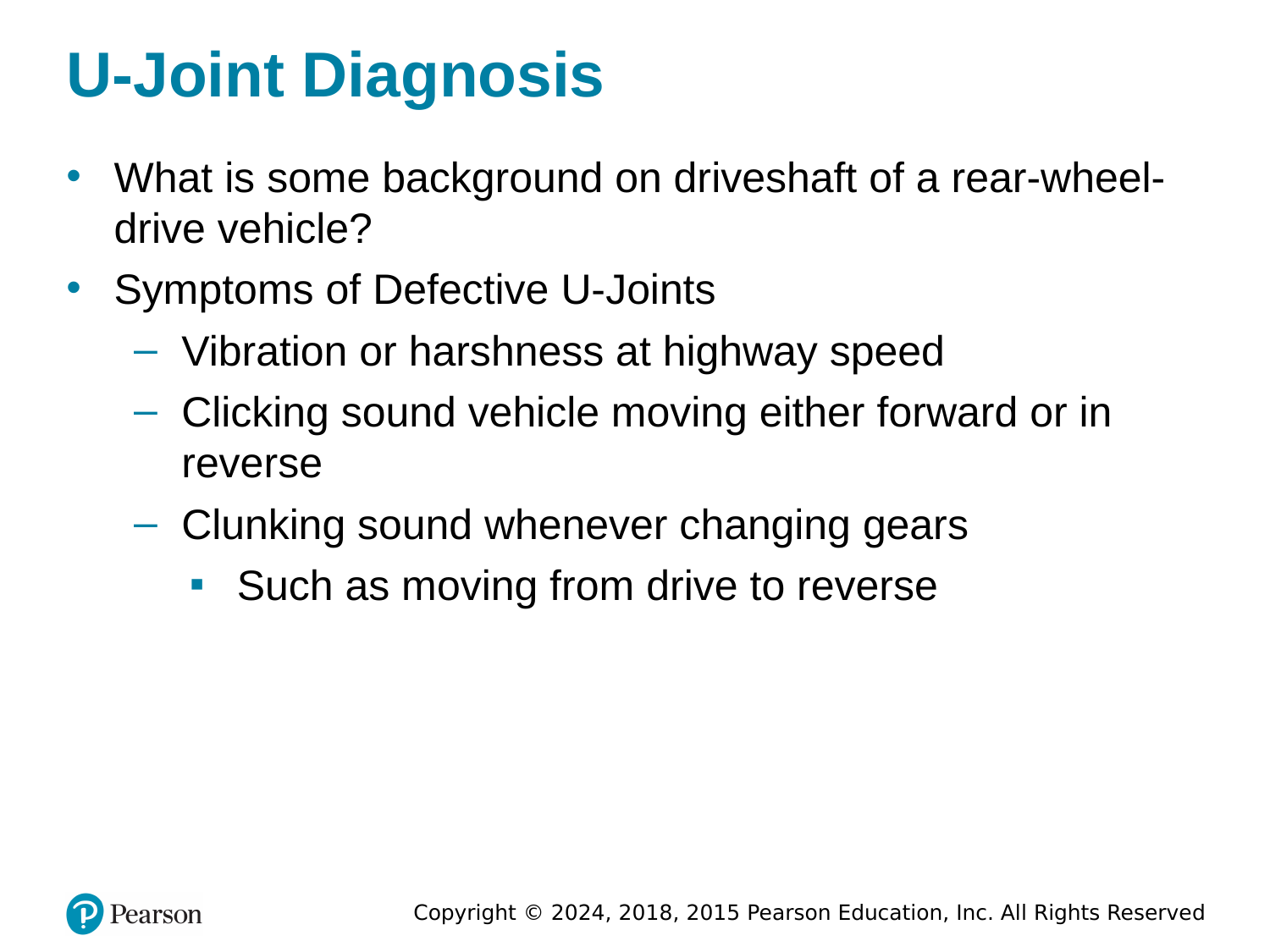

# U-Joint Diagnosis
What is some background on driveshaft of a rear-wheel-drive vehicle?
Symptoms of Defective U-Joints
Vibration or harshness at highway speed
Clicking sound vehicle moving either forward or in reverse
Clunking sound whenever changing gears
Such as moving from drive to reverse